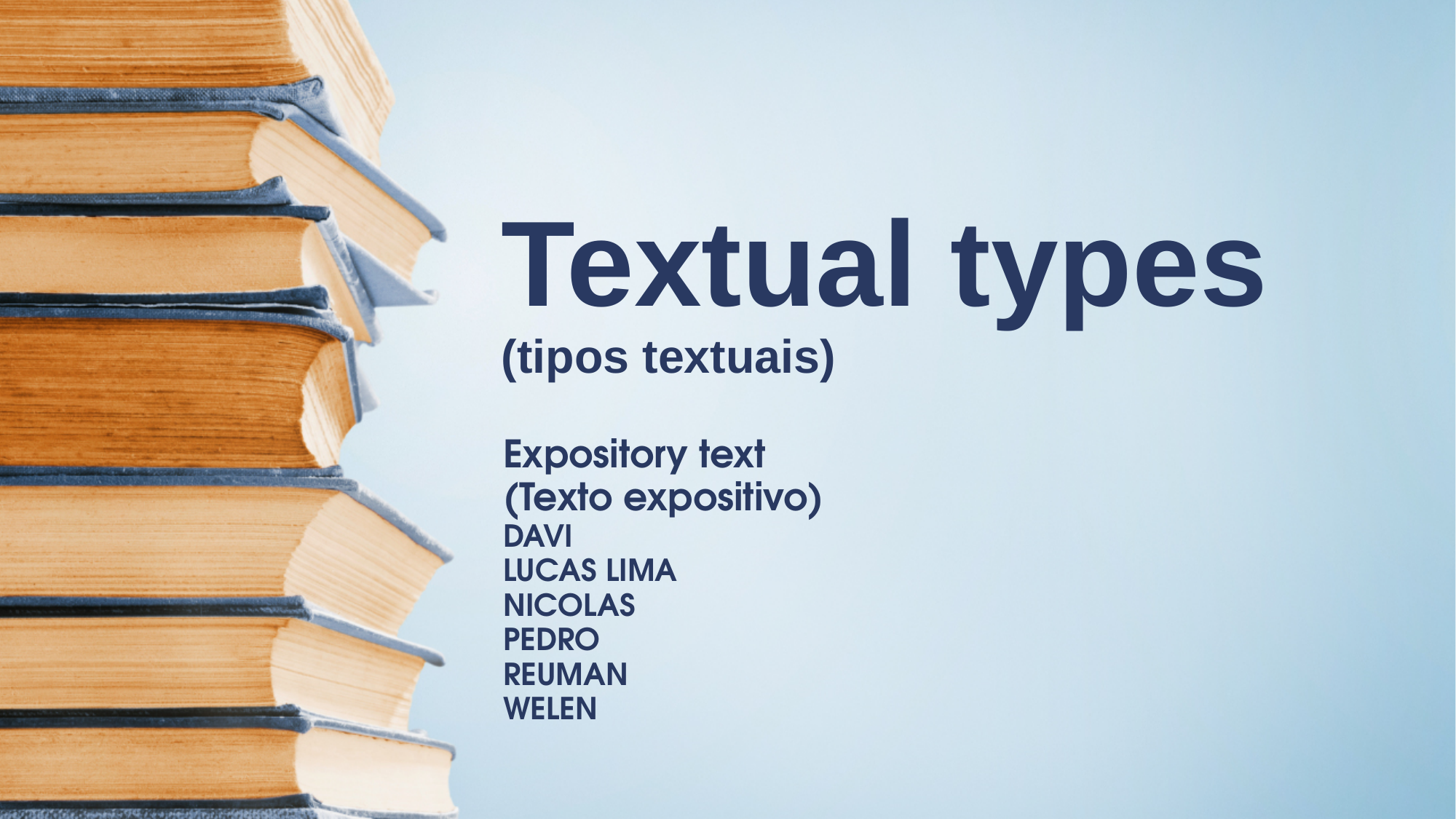

# Textual types (tipos textuais)
Expository text
(Texto expositivo)
DAVI
LUCAS LIMA
NICOLAS
PEDRO
REUMAN
WELEN